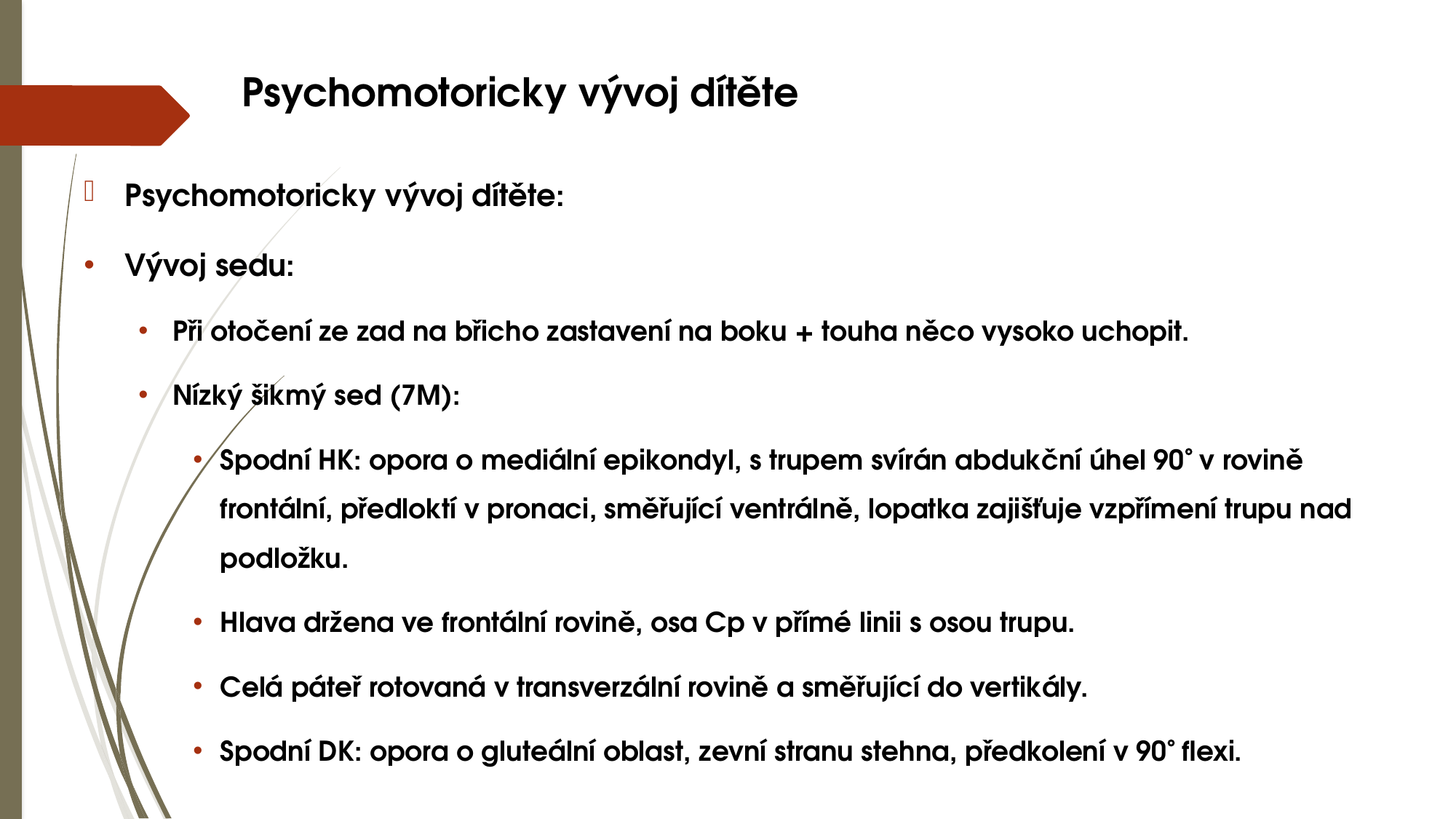

# Psychomotoricky vývoj dítěte
Psychomotoricky vývoj dítěte:
Vývoj sedu:
Při otočení ze zad na břicho zastavení na boku + touha něco vysoko uchopit.
Nízký šikmý sed (7M):
Spodní HK: opora o mediální epikondyl, s trupem svírán abdukční úhel 90° v rovině frontální, předloktí v pronaci, směřující ventrálně, lopatka zajišťuje vzpřímení trupu nad podložku.
Hlava držena ve frontální rovině, osa Cp v přímé linii s osou trupu.
Celá páteř rotovaná v transverzální rovině a směřující do vertikály.
Spodní DK: opora o gluteální oblast, zevní stranu stehna, předkolení v 90° flexi.